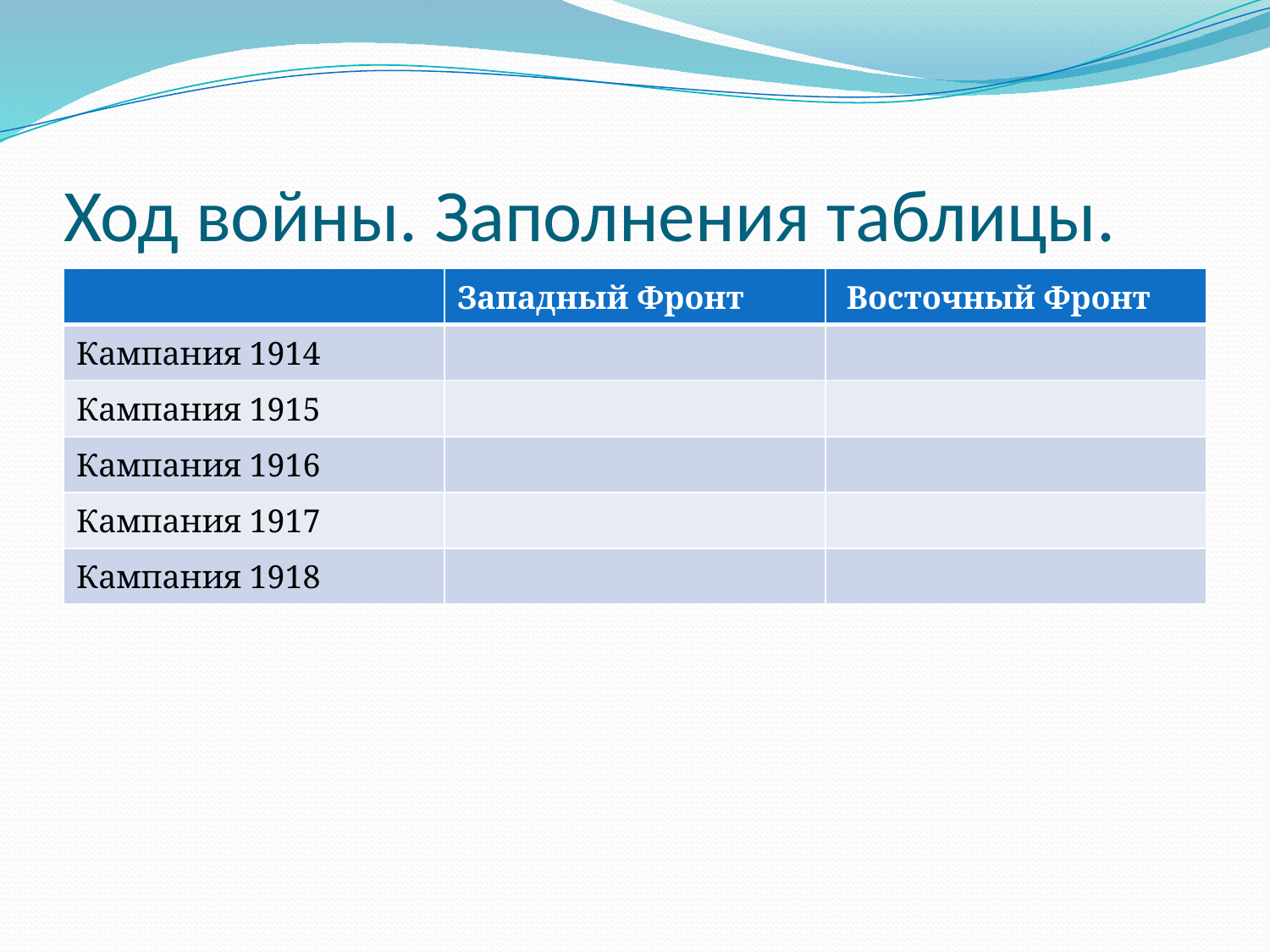

# Ход войны. Заполнения таблицы.
|  | Западный Фронт | Восточный Фронт |
| --- | --- | --- |
| Кампания 1914 |  |  |
| Кампания 1915 |  |  |
| Кампания 1916 |  |  |
| Кампания 1917 |  |  |
| Кампания 1918 |  |  |